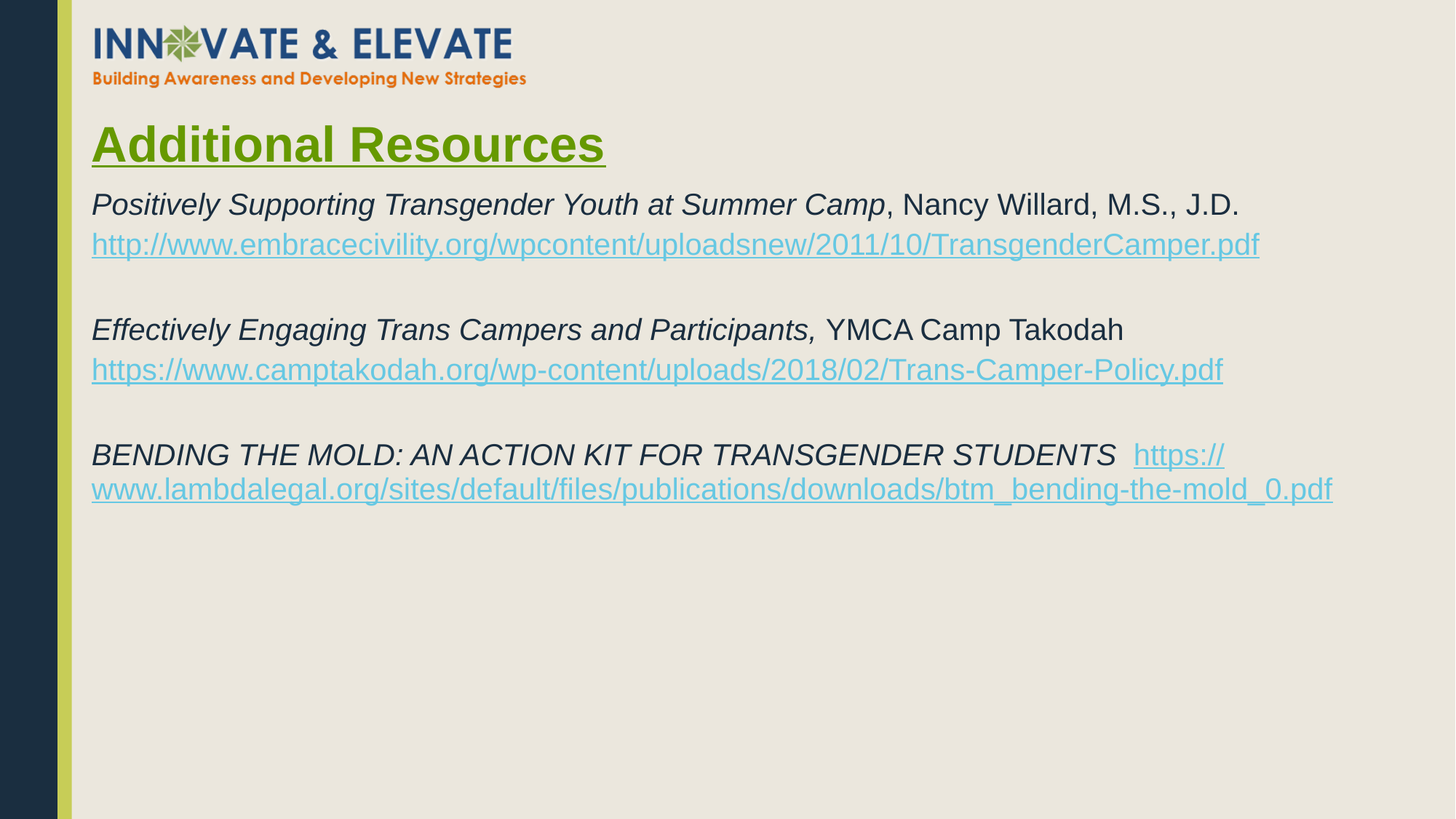

Additional Resources
Positively Supporting Transgender Youth at Summer Camp, Nancy Willard, M.S., J.D.
http://www.embracecivility.org/wpcontent/uploadsnew/2011/10/TransgenderCamper.pdf

Effectively Engaging Trans Campers and Participants, YMCA Camp Takodah
https://www.camptakodah.org/wp-content/uploads/2018/02/Trans-Camper-Policy.pdf

BENDING THE MOLD: AN ACTION KIT FOR TRANSGENDER STUDENTS  https://www.lambdalegal.org/sites/default/files/publications/downloads/btm_bending-the-mold_0.pdf